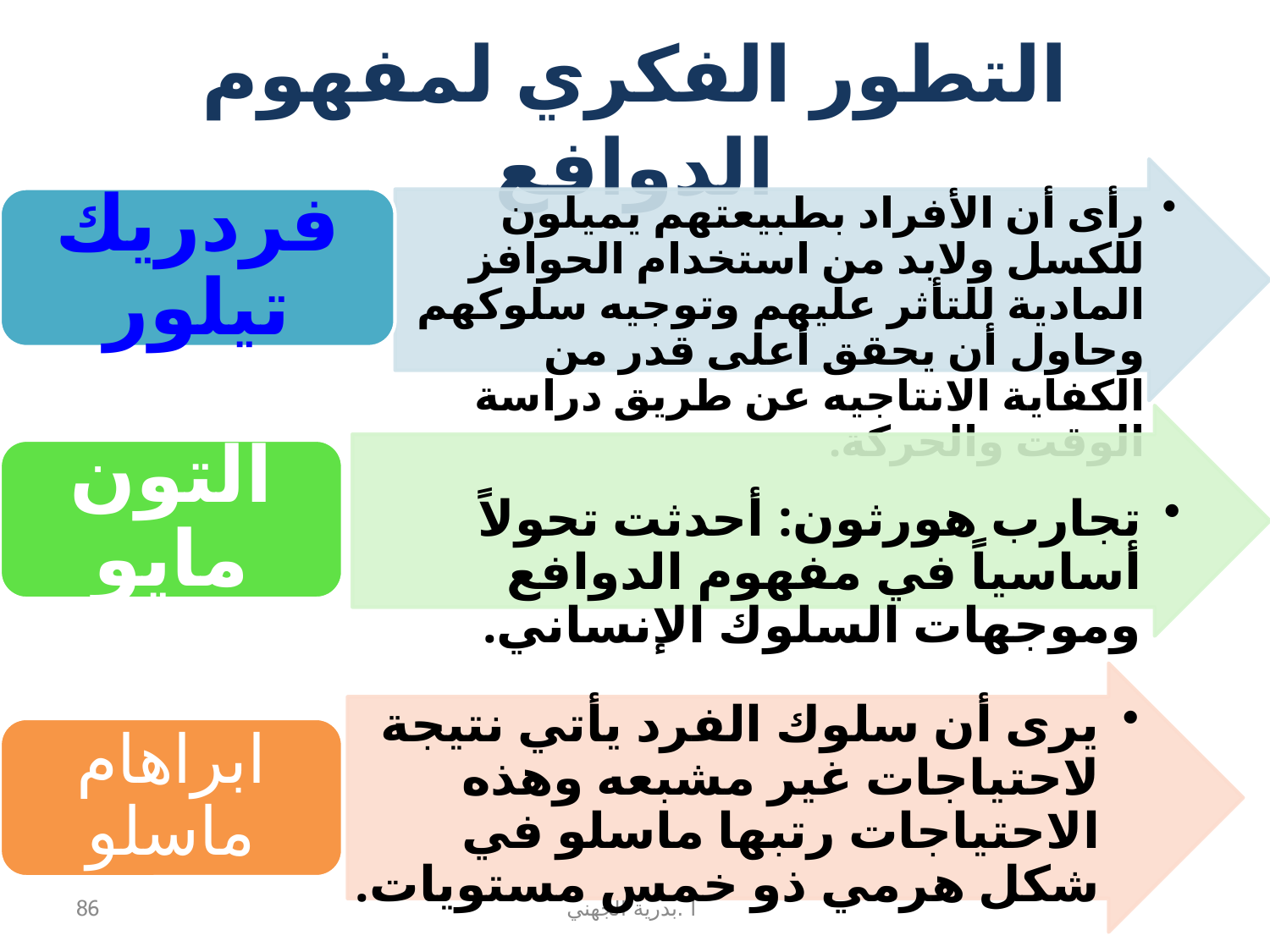

# التطور الفكري لمفهوم الدوافع
رأى أن الأفراد بطبيعتهم يميلون للكسل ولابد من استخدام الحوافز المادية للتأثر عليهم وتوجيه سلوكهم وحاول أن يحقق أعلى قدر من الكفاية الانتاجيه عن طريق دراسة الوقت والحركة.
فردريك تيلور

تجارب هورثون: أحدثت تحولاً أساسياً في مفهوم الدوافع وموجهات السلوك الإنساني.
التون مايو
يرى أن سلوك الفرد يأتي نتيجة لاحتياجات غير مشبعه وهذه الاحتياجات رتبها ماسلو في شكل هرمي ذو خمس مستويات.
ابراهام ماسلو
86
أ .بدرية الجهني